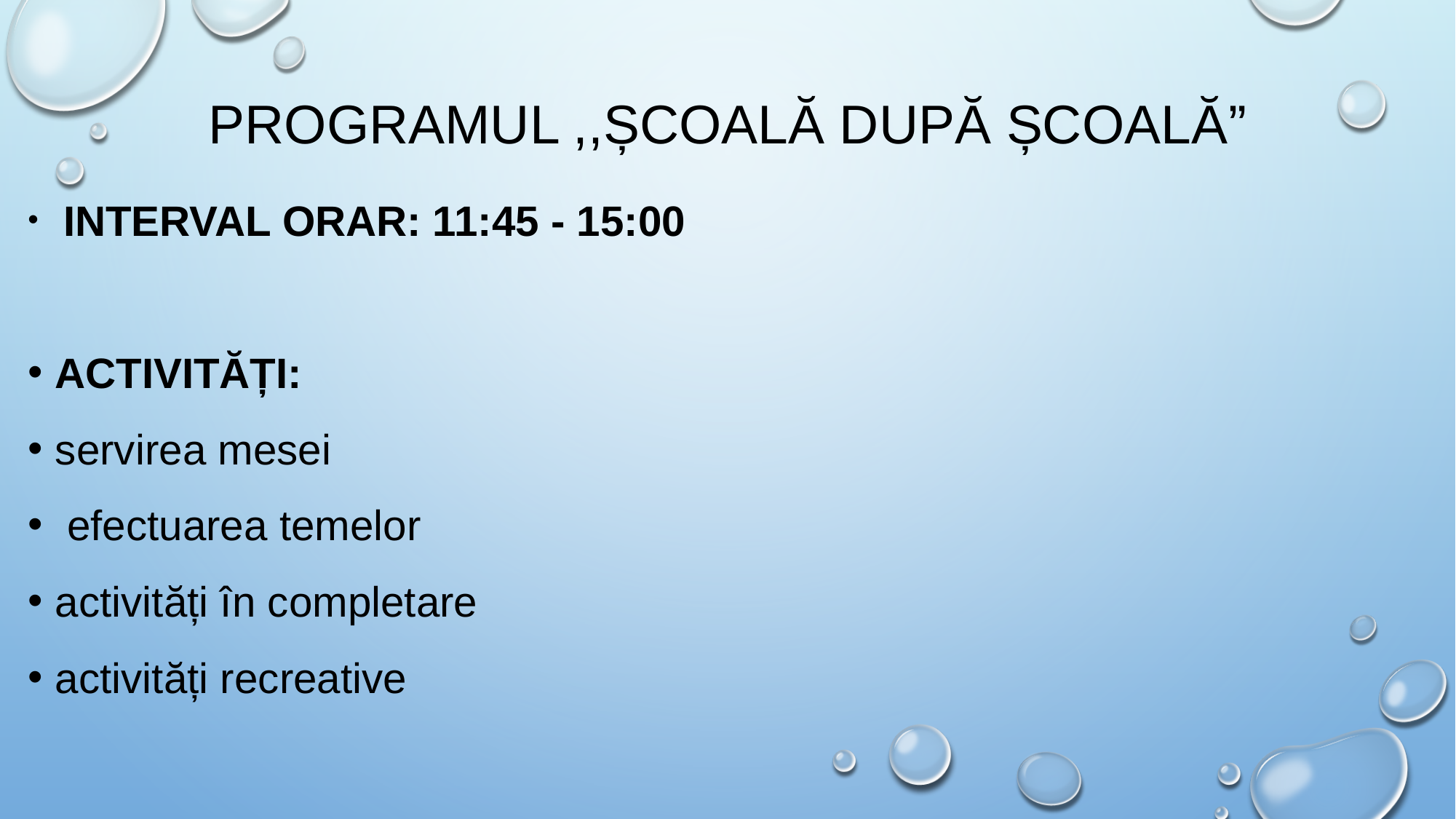

# Programul ,,Școală după școală”
 Interval orar: 11:45 - 15:00

Activități:
servirea mesei
 efectuarea temelor
activități în completare
activități recreative